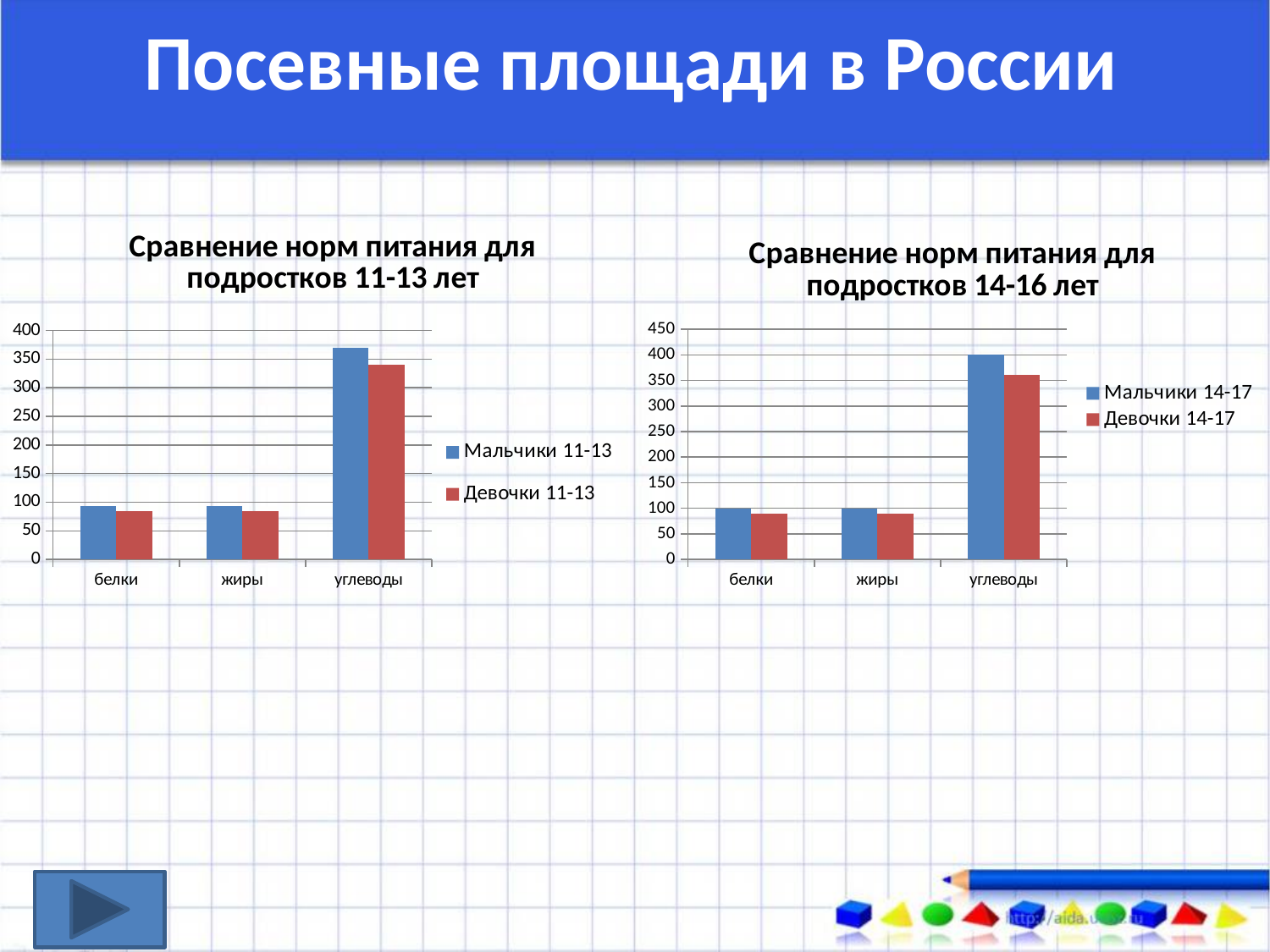

Посевные площади в России

### Chart: Сравнение норм питания для подростков 11-13 лет

| Category | Мальчики 11-13 | Девочки 11-13 |
|---|---|---|
| белки | 93.0 | 85.0 |
| жиры | 93.0 | 85.0 |
| углеводы | 370.0 | 340.0 |

### Chart: Сравнение норм питания для подростков 14-16 лет

| Category | Мальчики 14-17 | Девочки 14-17 |
|---|---|---|
| белки | 100.0 | 90.0 |
| жиры | 100.0 | 90.0 |
| углеводы | 400.0 | 360.0 |